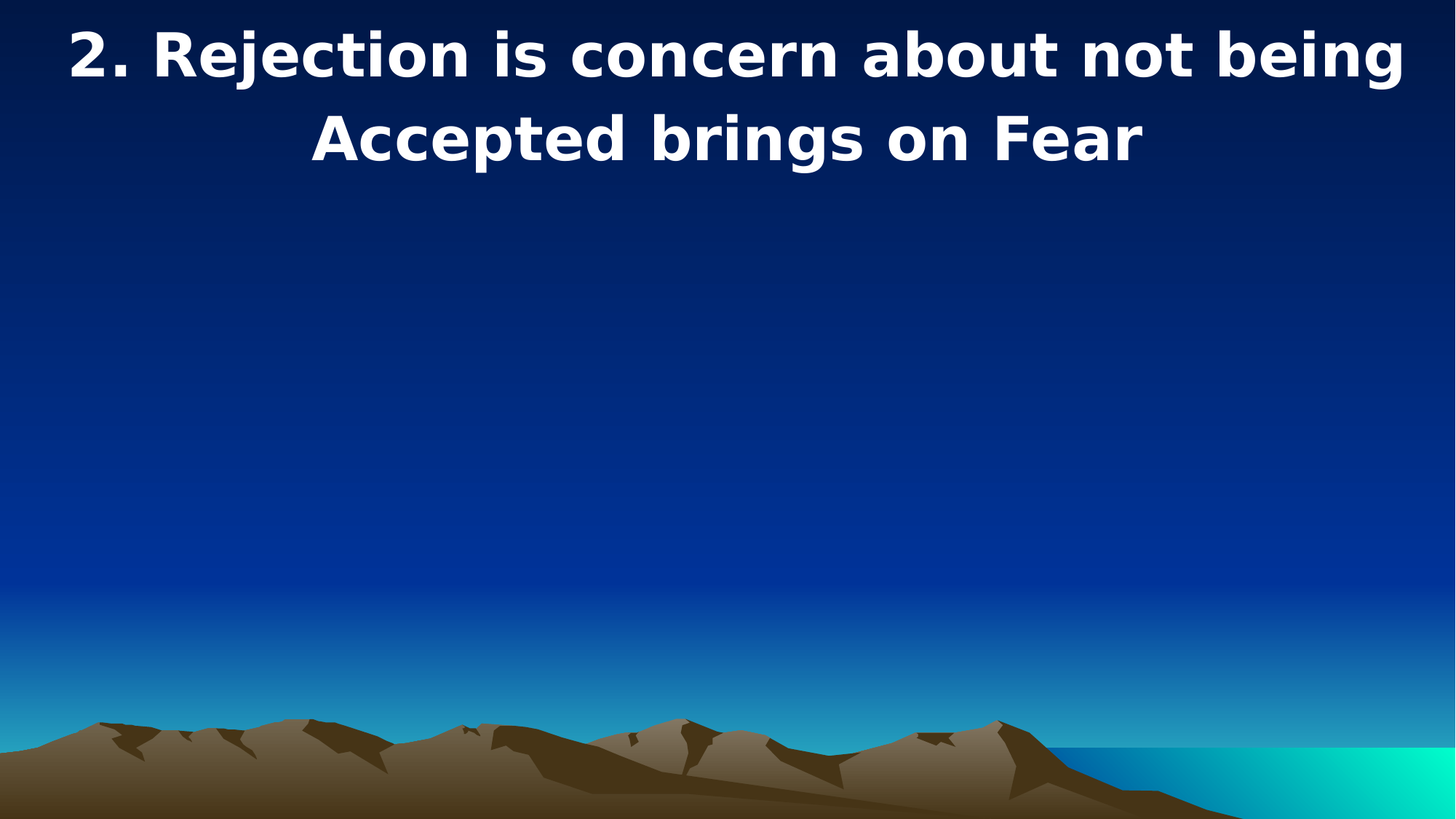

2. Rejection is concern about not being Accepted brings on Fear